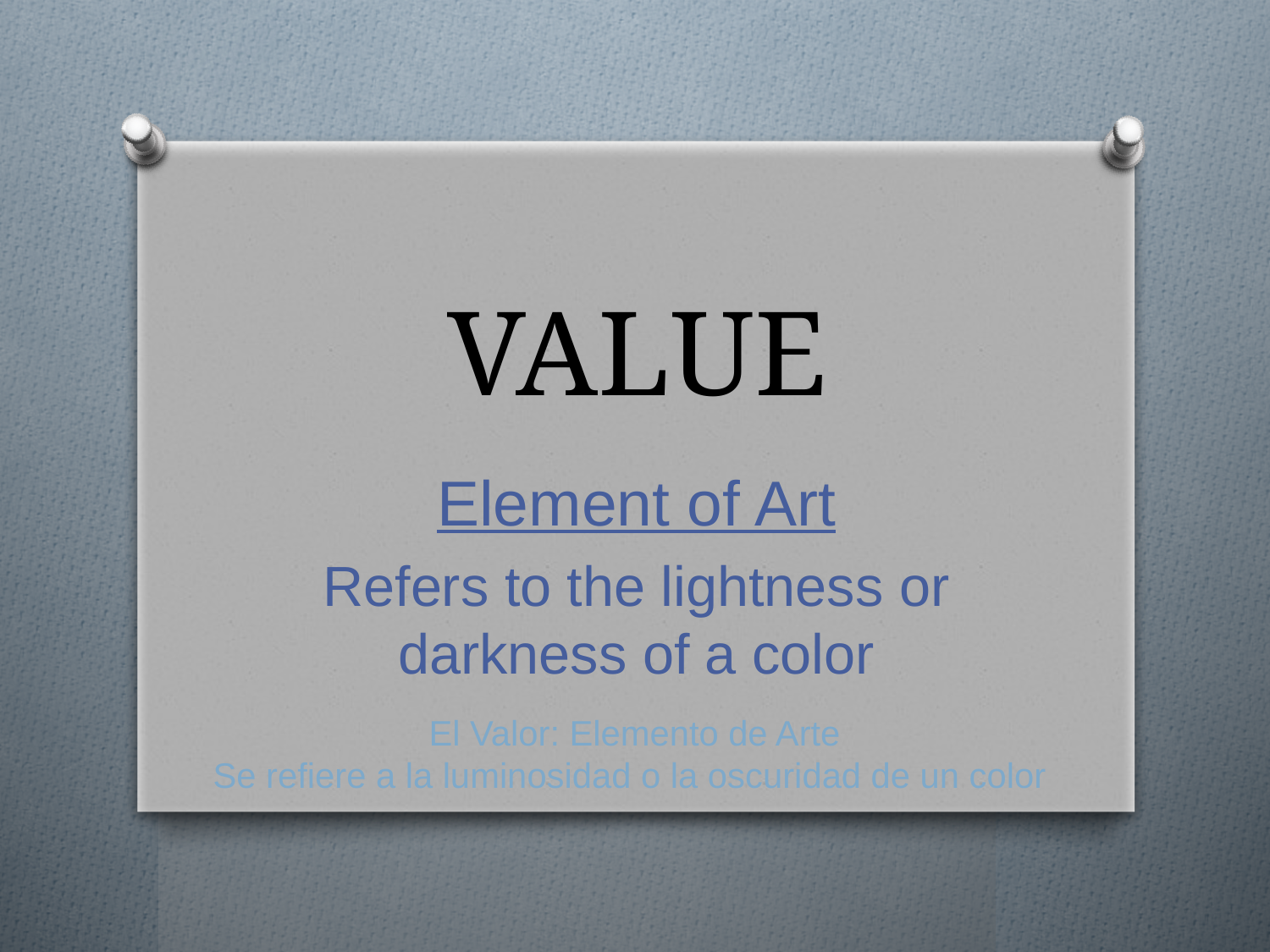

# VALUE
Element of Art
Refers to the lightness or darkness of a color
El Valor: Elemento de Arte
Se refiere a la luminosidad o la oscuridad de un color